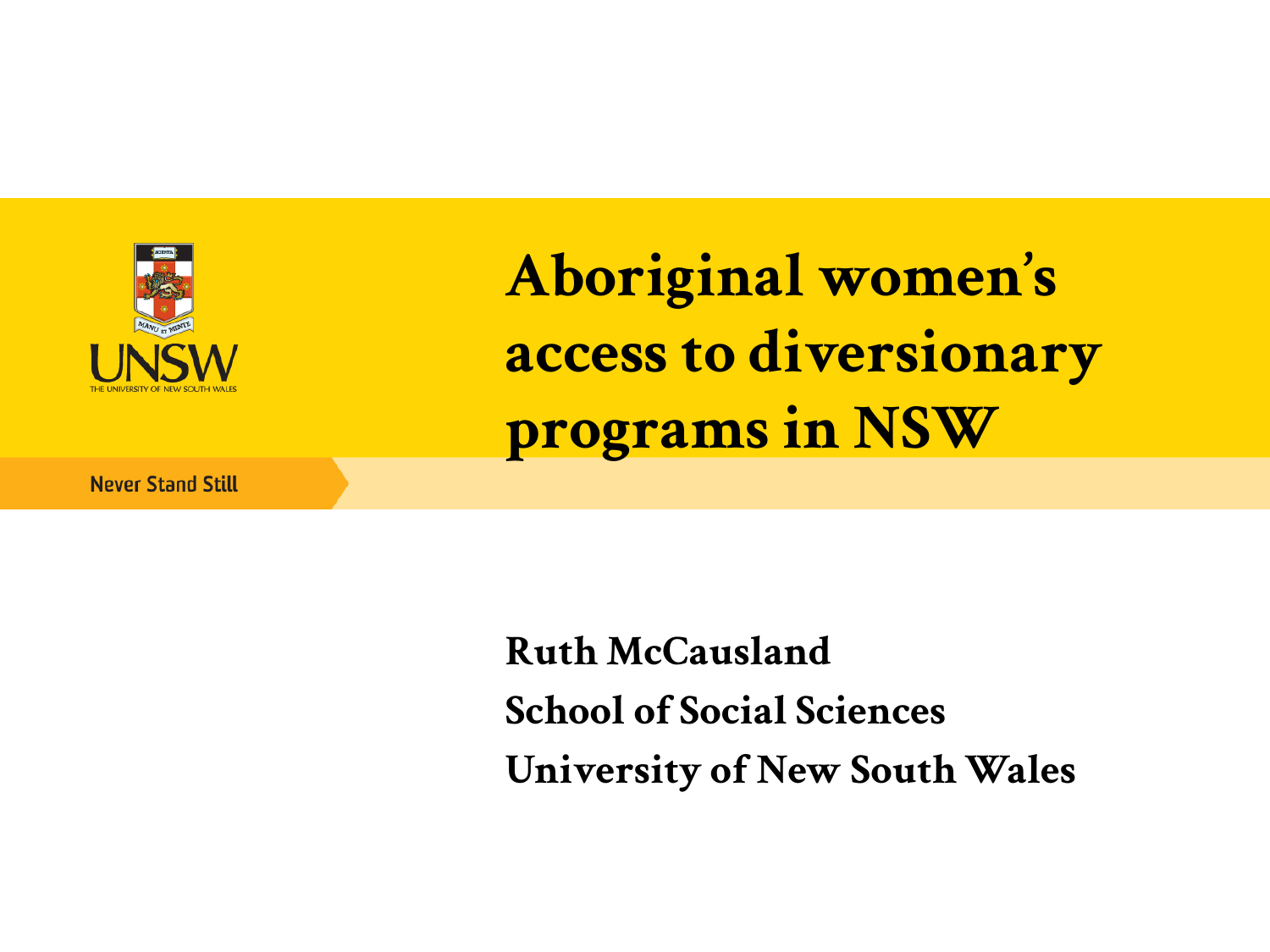

Aboriginal women’s access to diversionary programs in NSW
	Ruth McCausland
	School of Social Sciences
	University of New South Wales